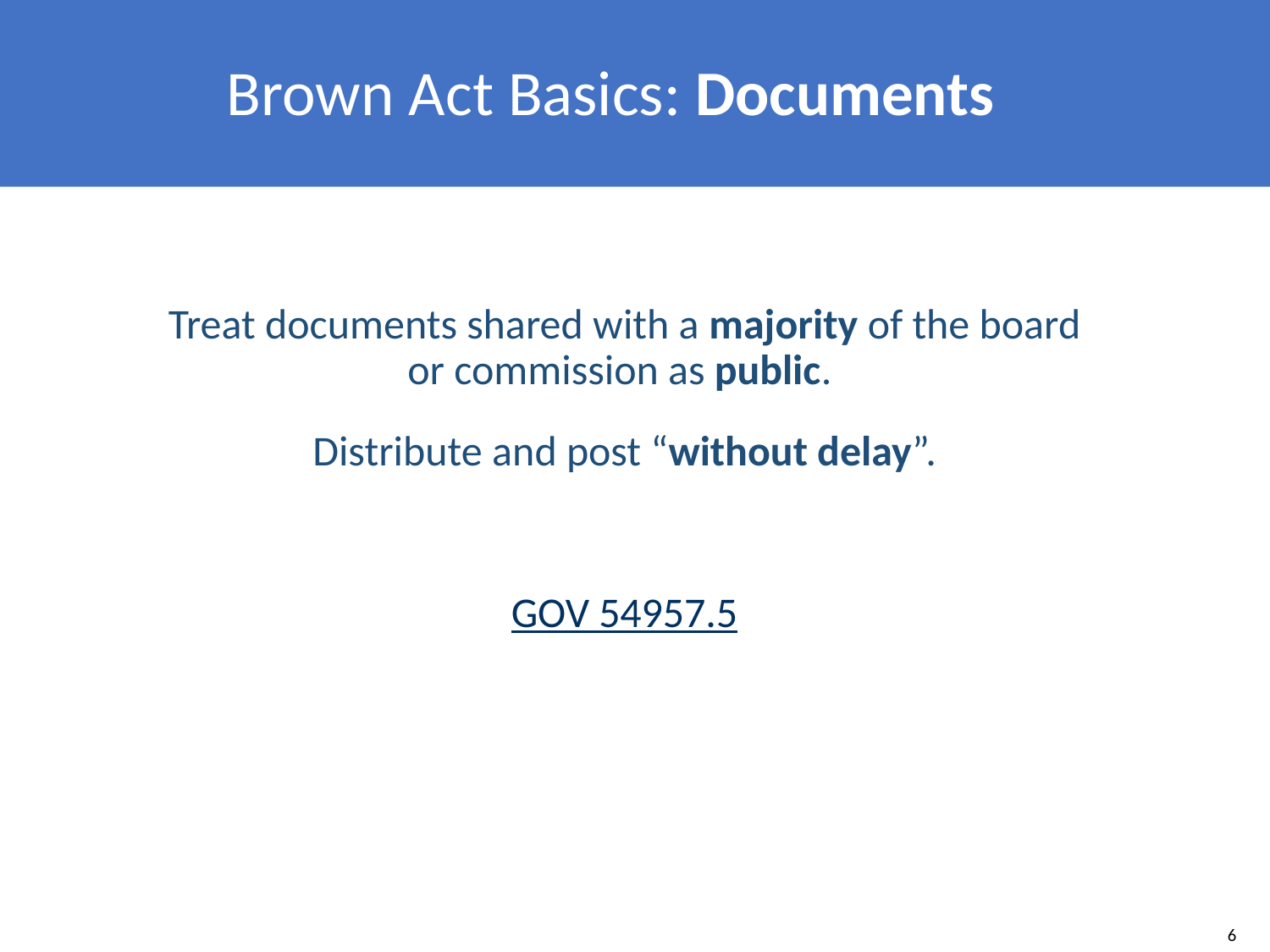

Brown Act Basics: Documents
Treat documents shared with a majority of the board or commission as public.
Distribute and post “without delay”.

GOV 54957.5